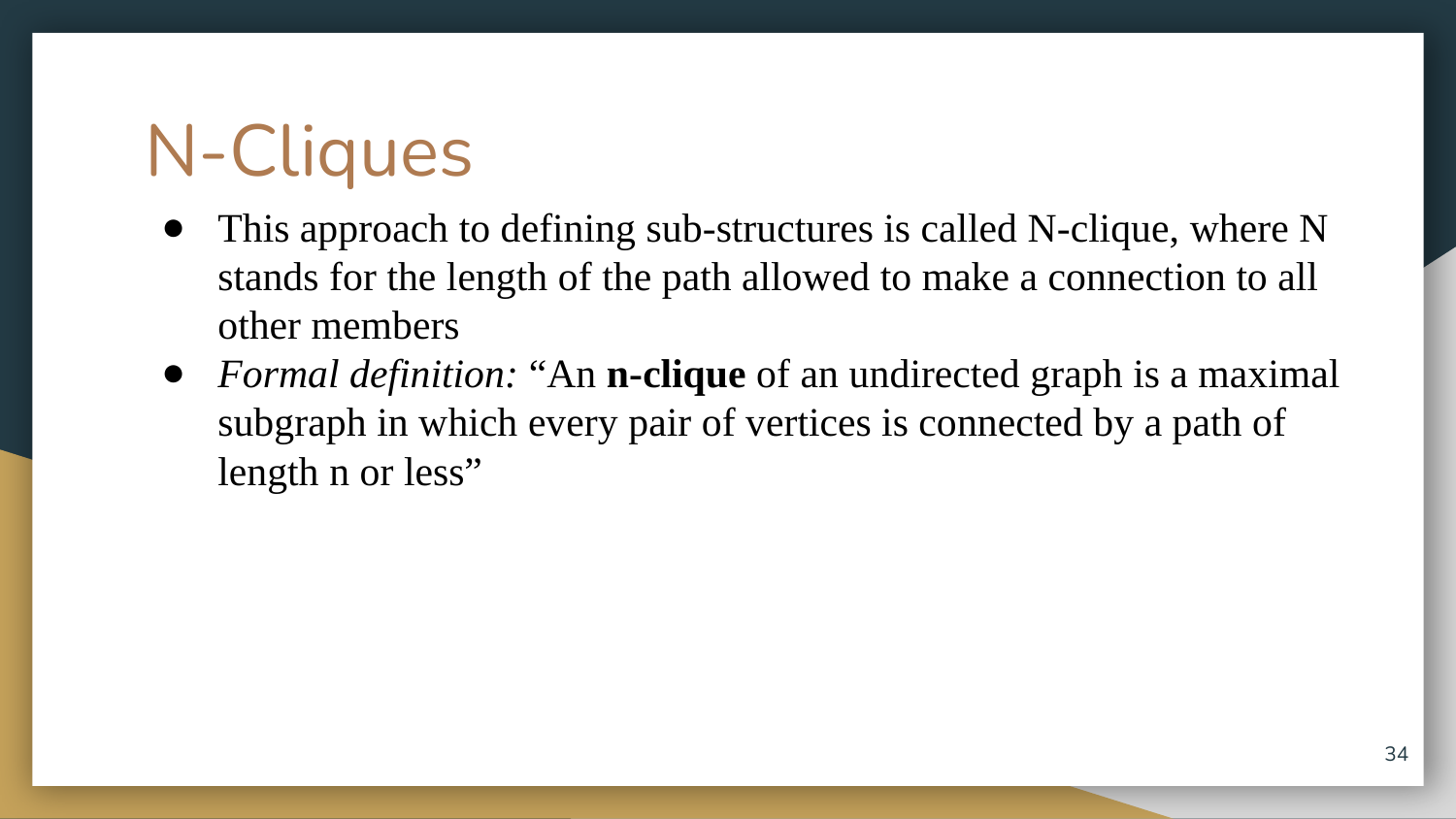

# N-Cliques
This approach to defining sub-structures is called N-clique, where N stands for the length of the path allowed to make a connection to all other members
Formal definition: “An n-clique of an undirected graph is a maximal subgraph in which every pair of vertices is connected by a path of length n or less”
34